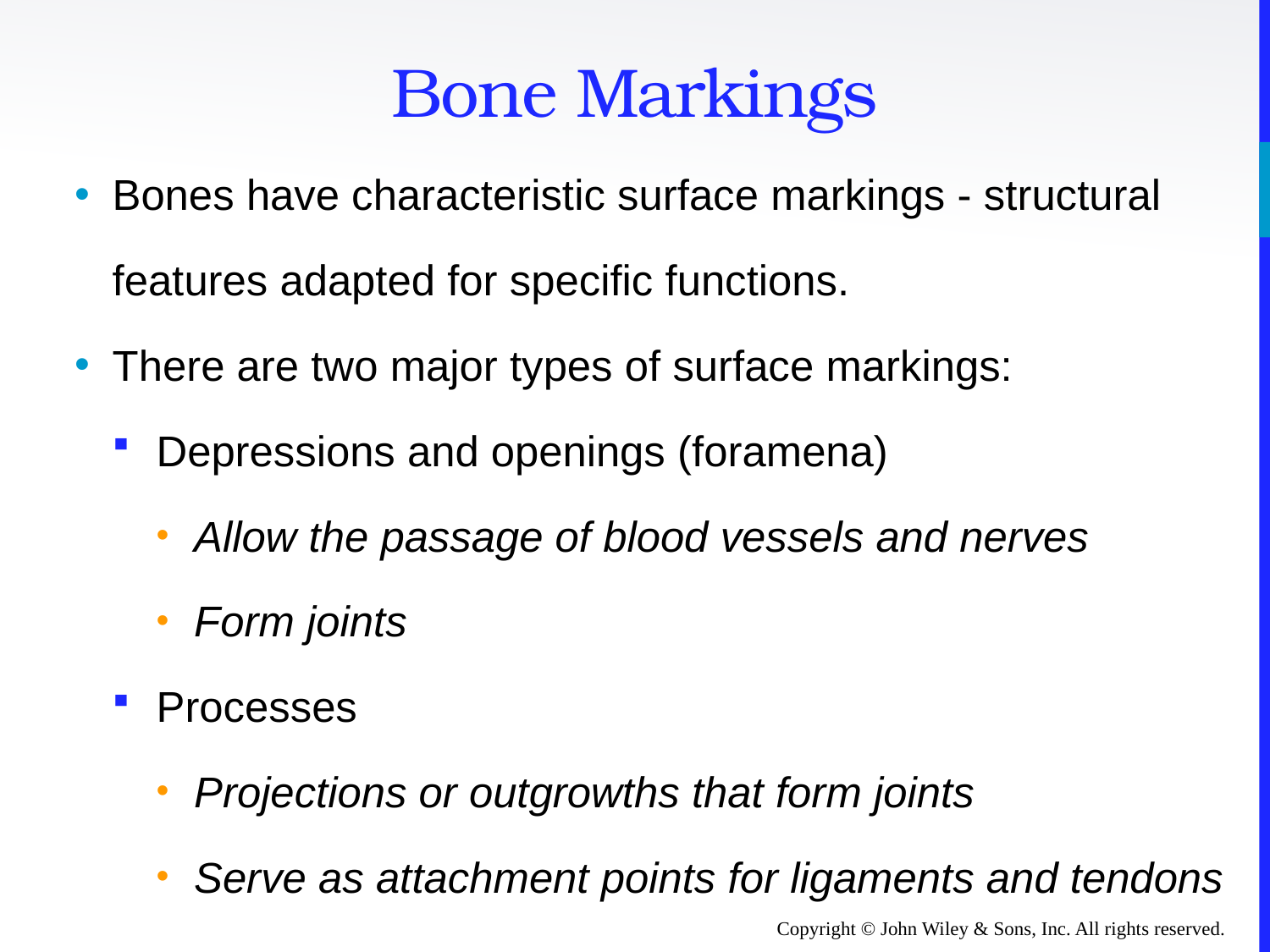

# Bone Markings
Bones have characteristic surface markings - structural features adapted for specific functions.
There are two major types of surface markings:
Depressions and openings (foramena)
Allow the passage of blood vessels and nerves
Form joints
Processes
Projections or outgrowths that form joints
Serve as attachment points for ligaments and tendons